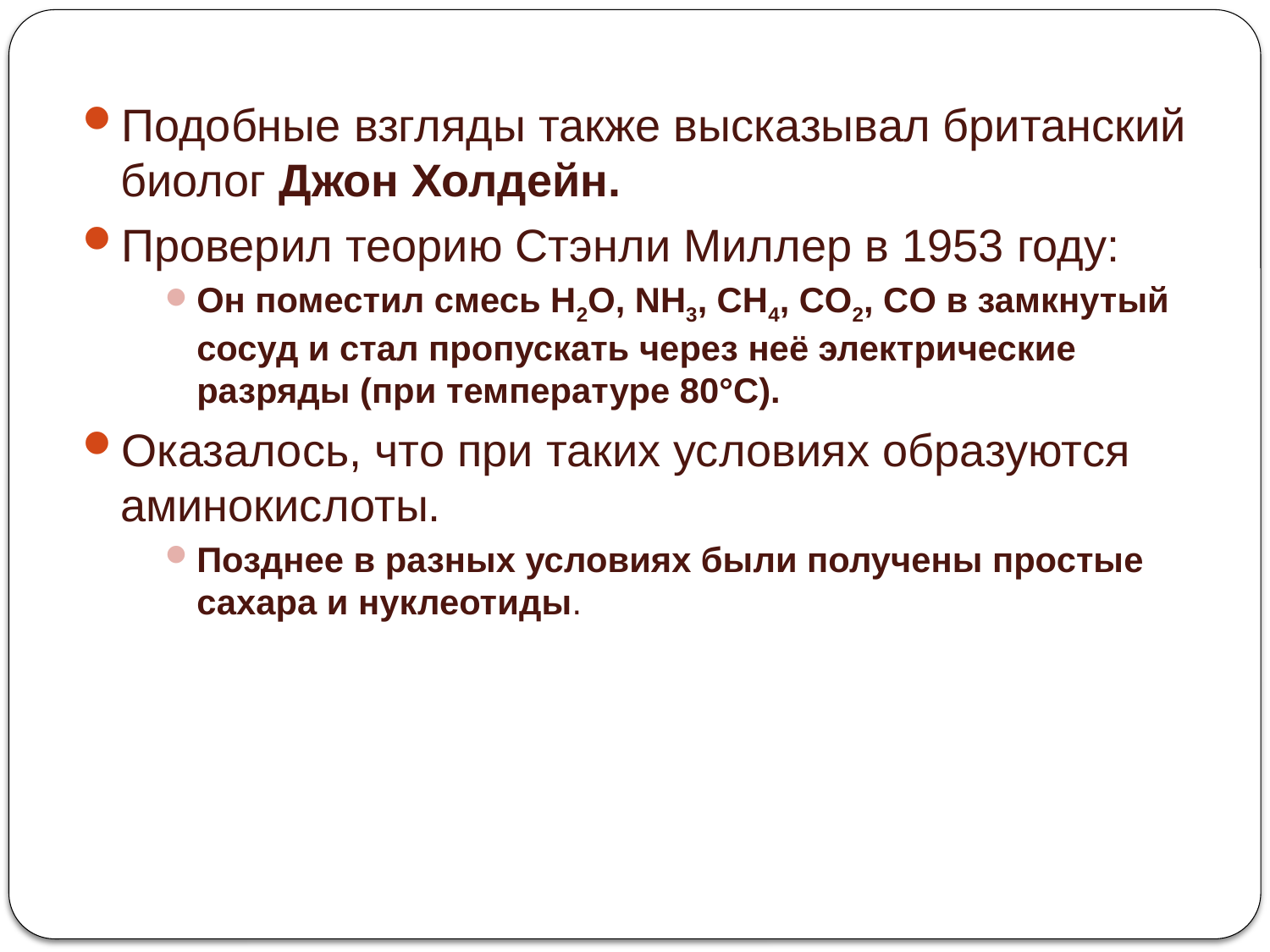

Подобные взгляды также высказывал британский биолог Джон Холдейн.
Проверил теорию Стэнли Миллер в 1953 году:
Он поместил смесь H2O, NH3, CH4, CO2, CO в замкнутый сосуд и стал пропускать через неё электрические разряды (при температуре 80°С).
Оказалось, что при таких условиях образуются аминокислоты.
Позднее в разных условиях были получены простые сахара и нуклеотиды.